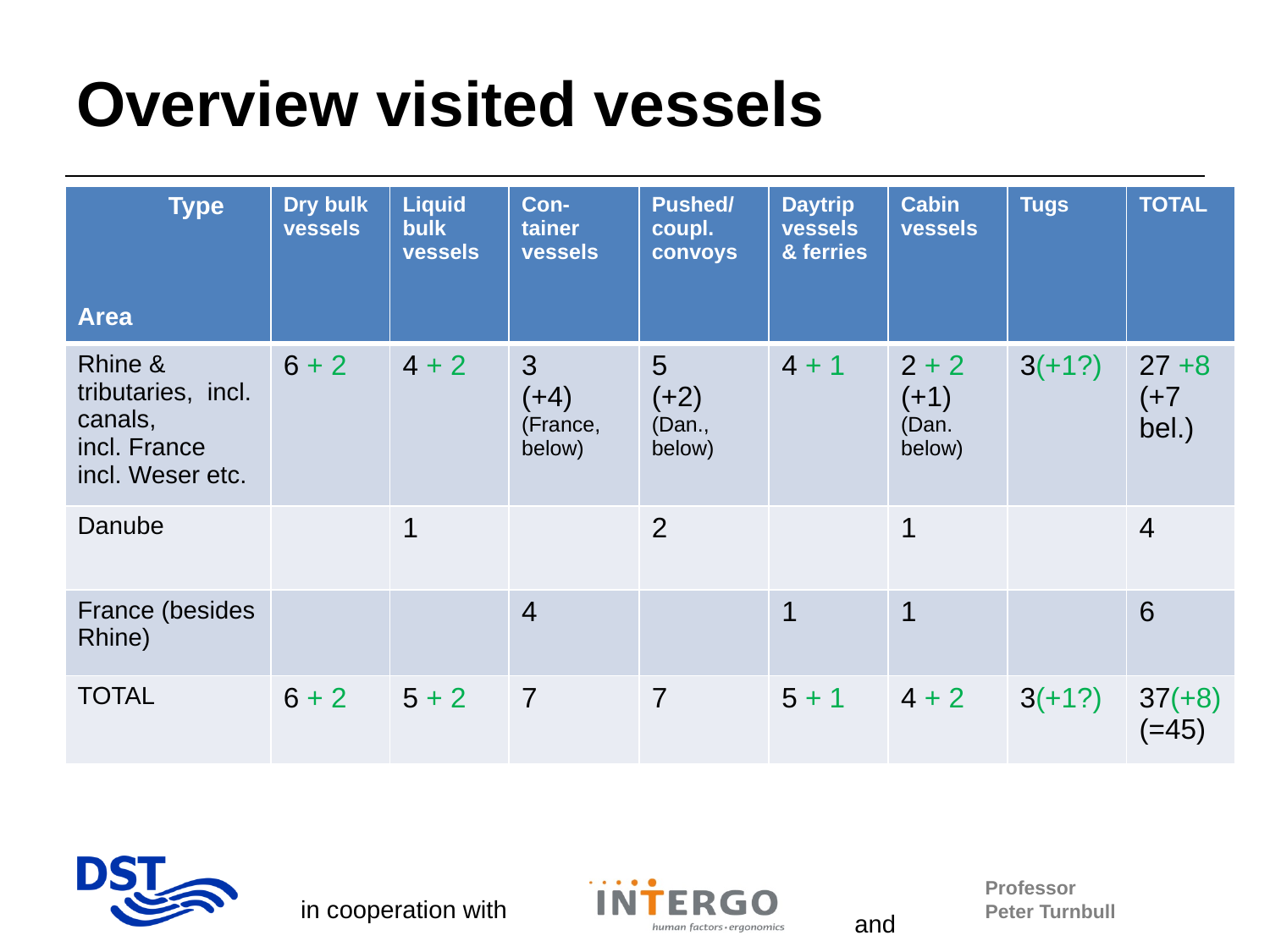

# Overview visited vessels
| Type Area | Dry bulk vessels | Liquid bulk vessels | Con-tainer vessels | Pushed/ coupl. convoys | Daytrip vessels & ferries | Cabin vessels | Tugs | TOTAL |
| --- | --- | --- | --- | --- | --- | --- | --- | --- |
| Rhine & tributaries, incl. canals, incl. France incl. Weser etc. | 6 + 2 | 4 + 2 | 3 (+4) (France, below) | 5 (+2) (Dan., below) | 4 + 1 | 2 + 2 (+1) (Dan. below) | 3(+1?) | 27 +8 (+7 bel.) |
| Danube |  | 1 |  | 2 |  | 1 |  | 4 |
| France (besides Rhine) |  |  | 4 |  | 1 | 1 |  | 6 |
| TOTAL | 6 + 2 | 5 + 2 | 7 | 7 | 5 + 1 | 4 + 2 | 3(+1?) | 37(+8) (=45) |